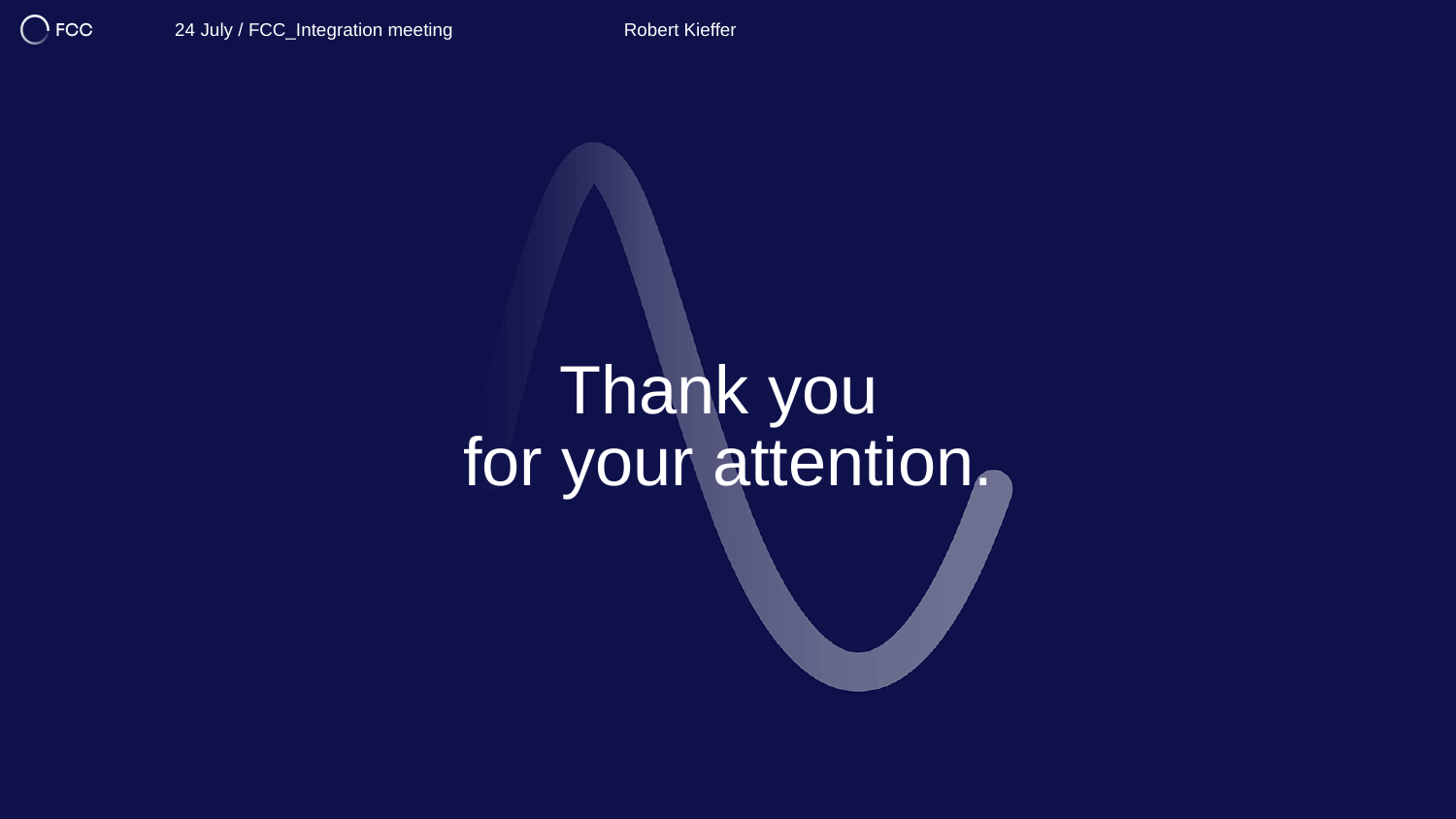

24 July / FCC_Integration meeting
Robert Kieffer
11
# Thank you for your attention.